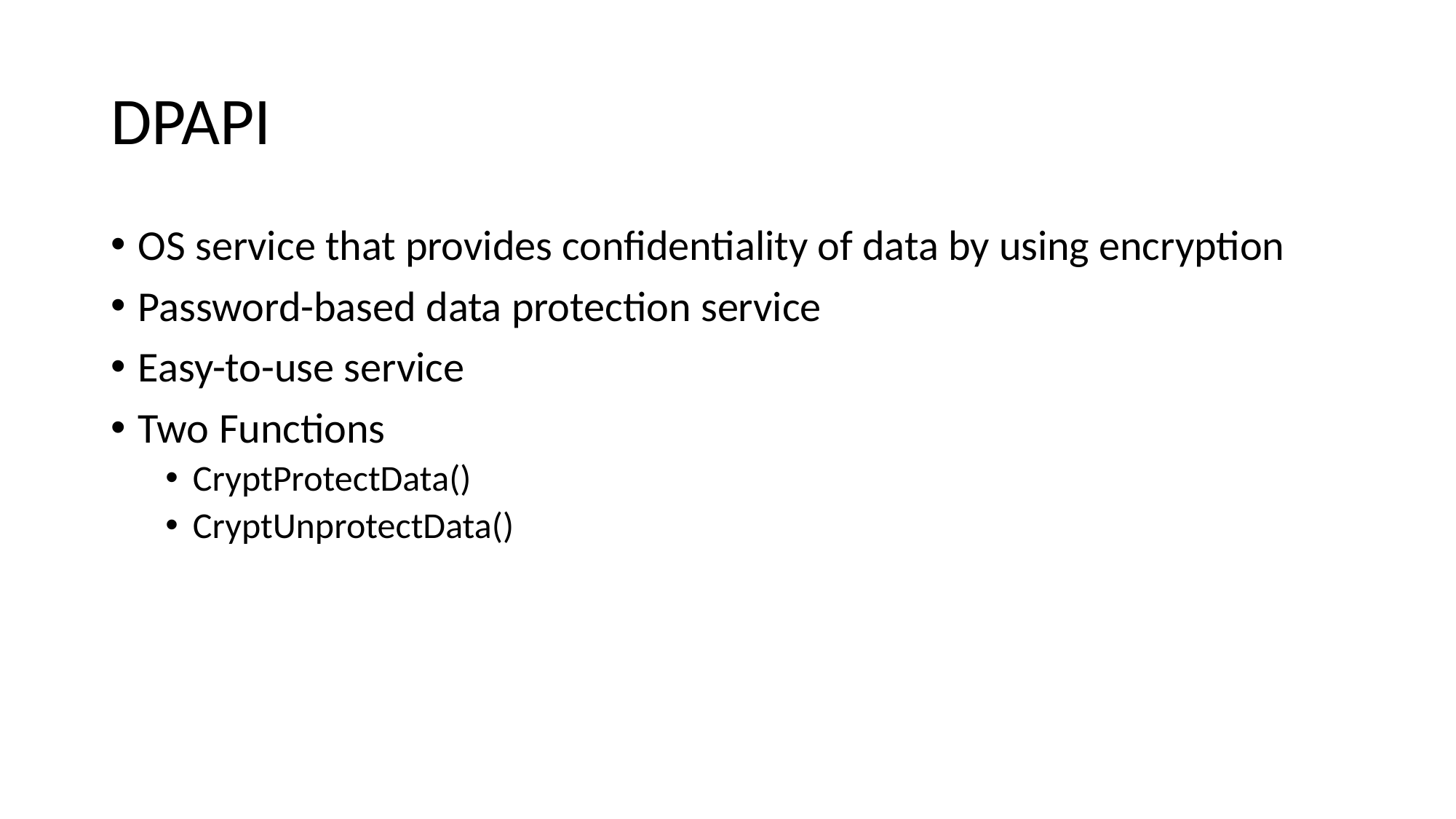

# DPAPI
OS service that provides confidentiality of data by using encryption
Password-based data protection service
Easy-to-use service
Two Functions
CryptProtectData()
CryptUnprotectData()